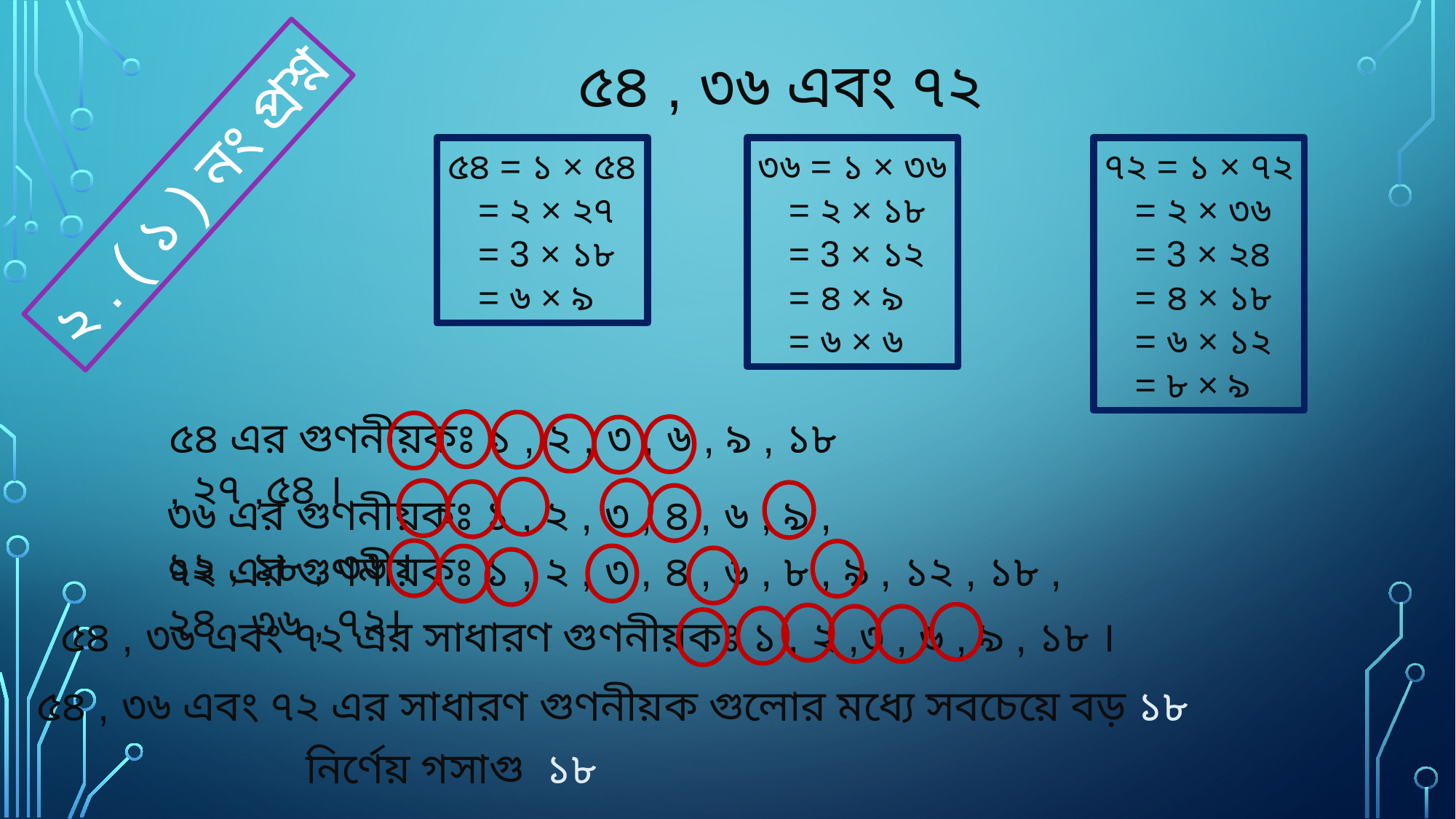

৫৪ , ৩৬ এবং ৭২
৫৪ = ১ × ৫৪
   = ২ × ২৭
   = 3 × ১৮
   = ৬ × ৯
৩৬ = ১ × ৩৬
   = ২ × ১৮
   = 3 × ১২
   = ৪ × ৯
   = ৬ × ৬
৭২ = ১ × ৭২
   = ২ × ৩৬
   = 3 × ২৪
   = ৪ × ১৮
   = ৬ × ১২
   = ৮ × ৯
২ . ( ১ ) নং প্রশ্ন
৫৪ এর গুণনীয়কঃ ১ , ২ , ৩ , ৬ , ৯ , ১৮ , ২৭ ,৫৪ ।

৩৬ এর গুণনীয়কঃ ১ , ২ , ৩ , ৪ , ৬ , ৯ , ১২ , ১৮ , ৩৬ ।

৭২ এর গুণনীয়কঃ ১ , ২ , ৩ , ৪ , ৬ , ৮ , ৯ , ১২ , ১৮ , ২৪ , ৩৬ , ৭২।

৫৪ , ৩৬ এবং ৭২ এর সাধারণ গুণনীয়কঃ ১ , ২ ,৩ , ৬ , ৯ , ১৮ ।

৫৪ , ৩৬ এবং ৭২ এর সাধারণ গুণনীয়ক গুলোর মধ্যে সবচেয়ে বড় ১৮
নির্ণেয় গসাগু  ১৮